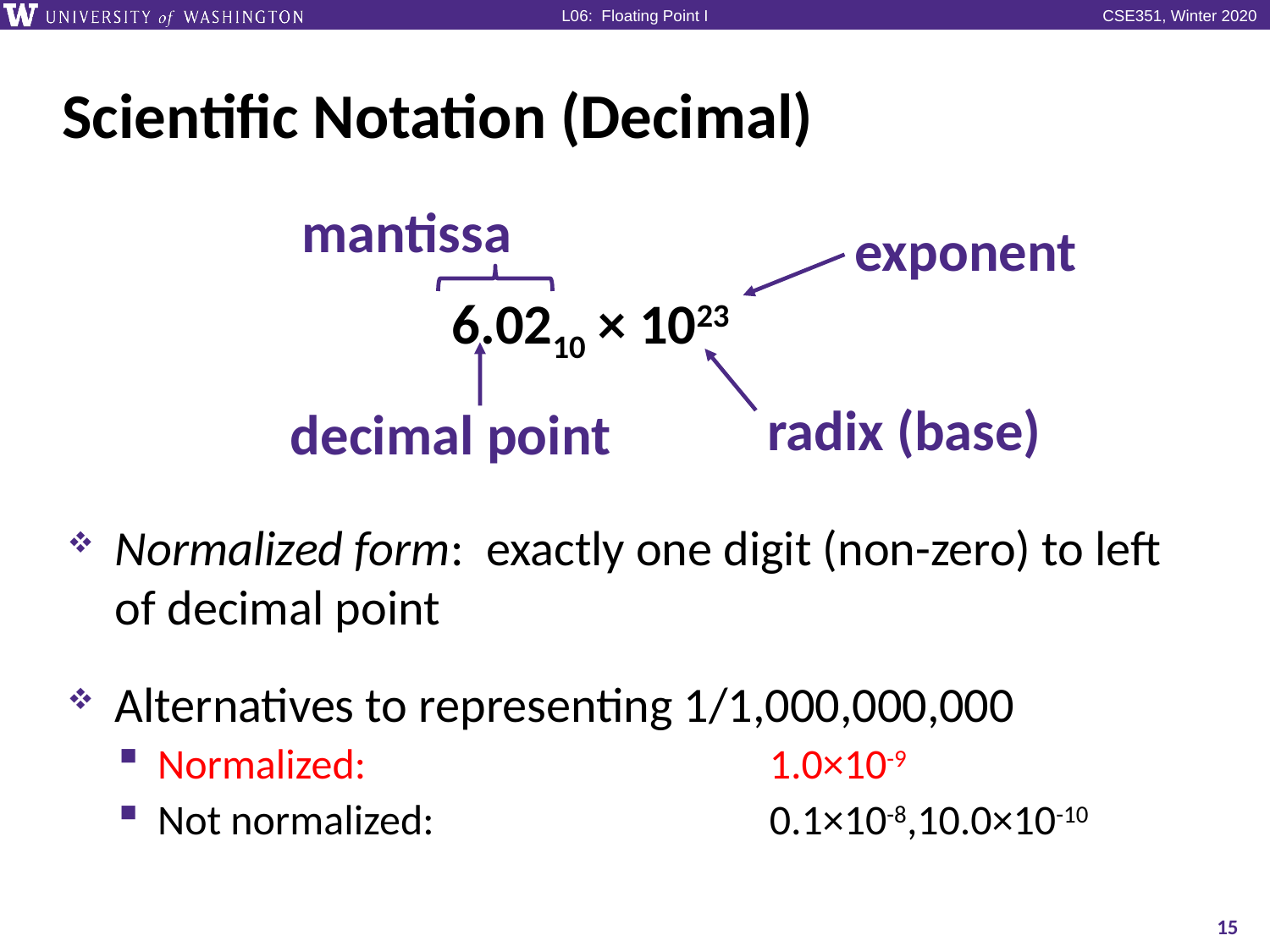

# Scientific Notation (Decimal)

exponent

mantissa

6.0210 × 1023

decimal point

radix (base)

Normalized form:  exactly one digit (non-zero) to left of decimal point
Alternatives to representing 1/1,000,000,000
Normalized: 	1.0×10-9
Not normalized: 	0.1×10-8,10.0×10-10
15